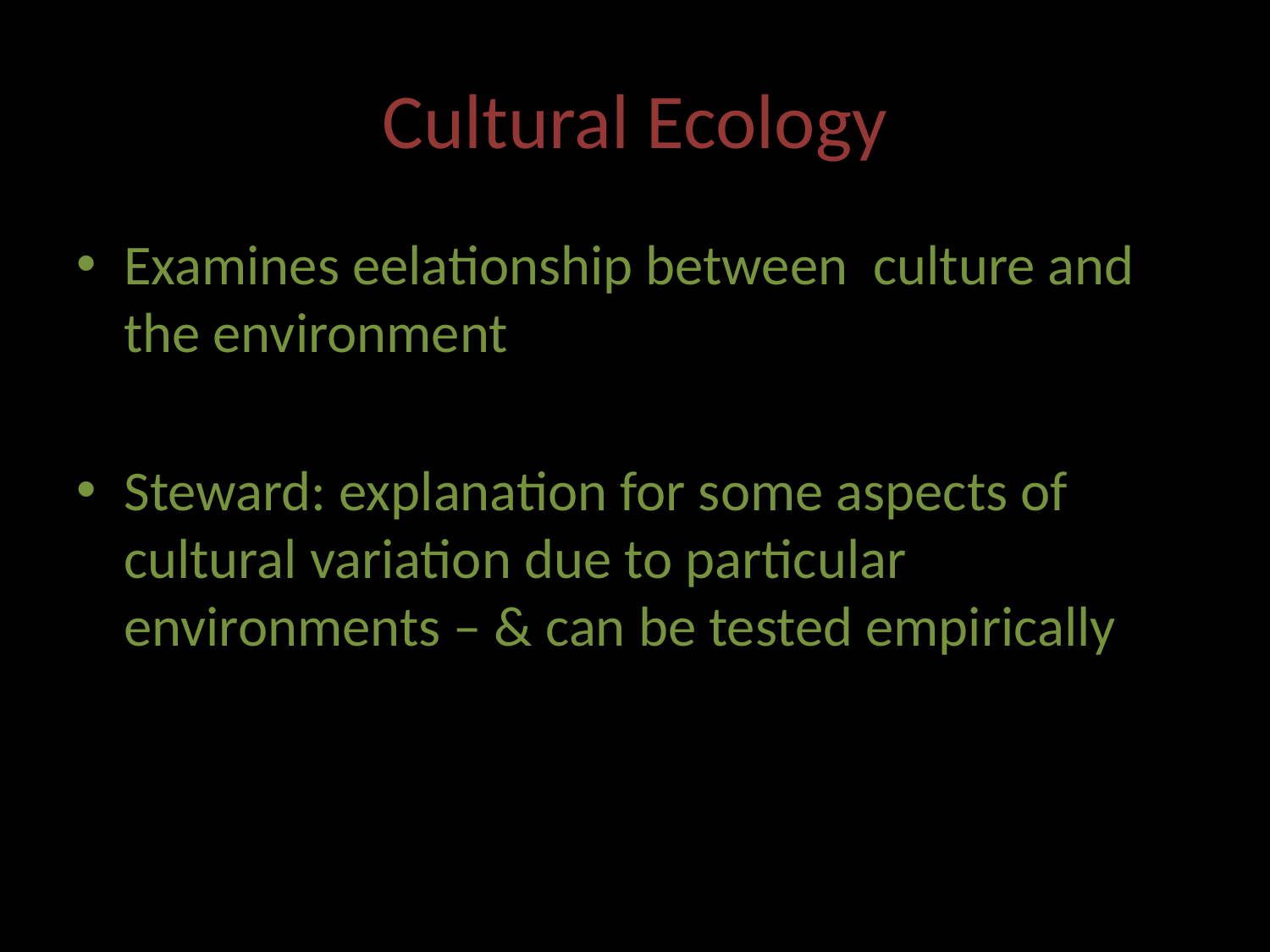

# Cultural Ecology
Examines eelationship between  culture and the environment

Steward: explanation for some aspects of cultural variation due to particular environments – & can be tested empirically